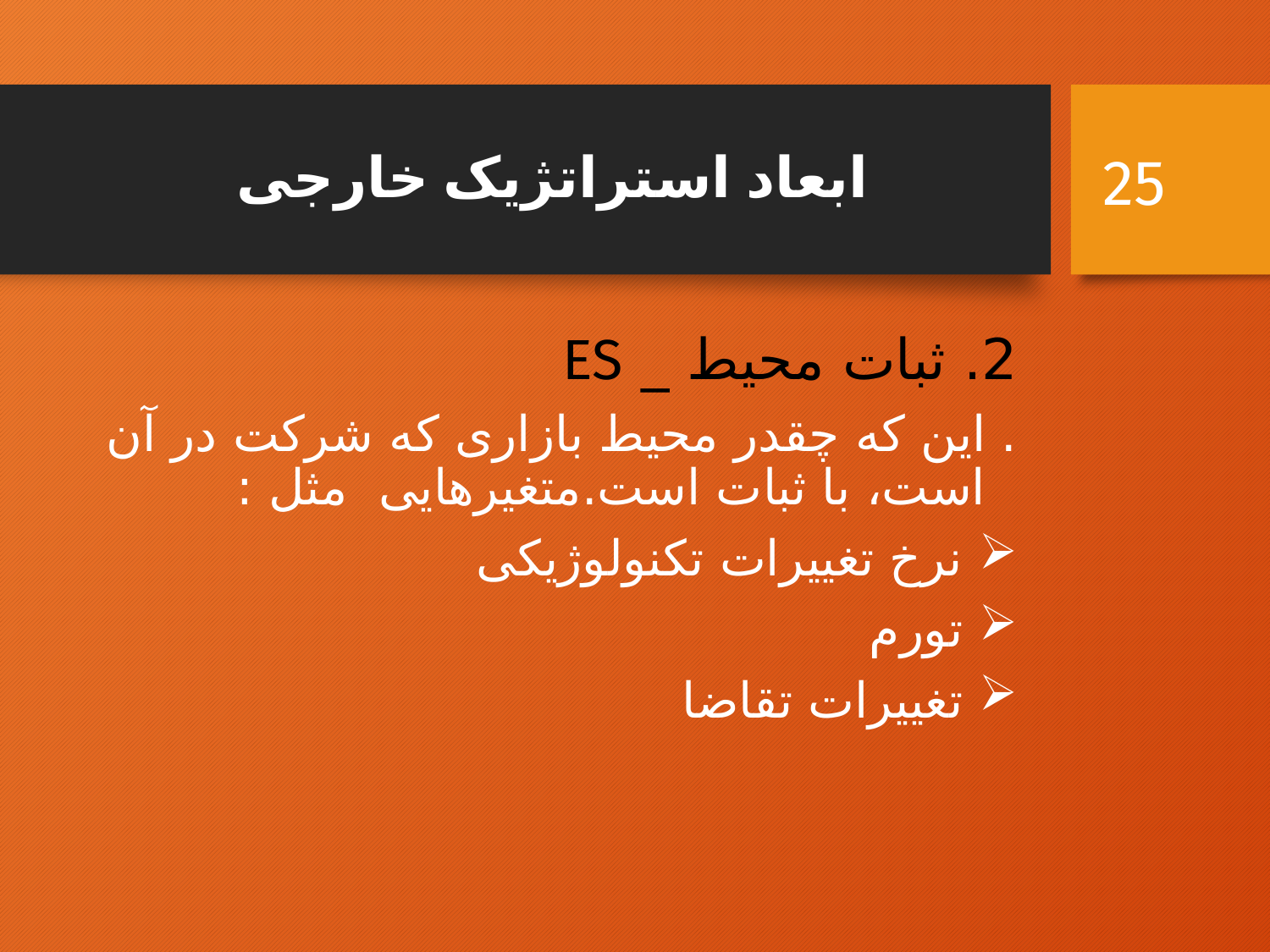

# ابعاد استراتژیک خارجی
25
2. ثبات محیط _ ES
. این که چقدر محیط بازاری که شرکت در آن است، با ثبات است.متغیرهایی  مثل :
 نرخ تغییرات تکنولوژیکی
 تورم
 تغییرات تقاضا